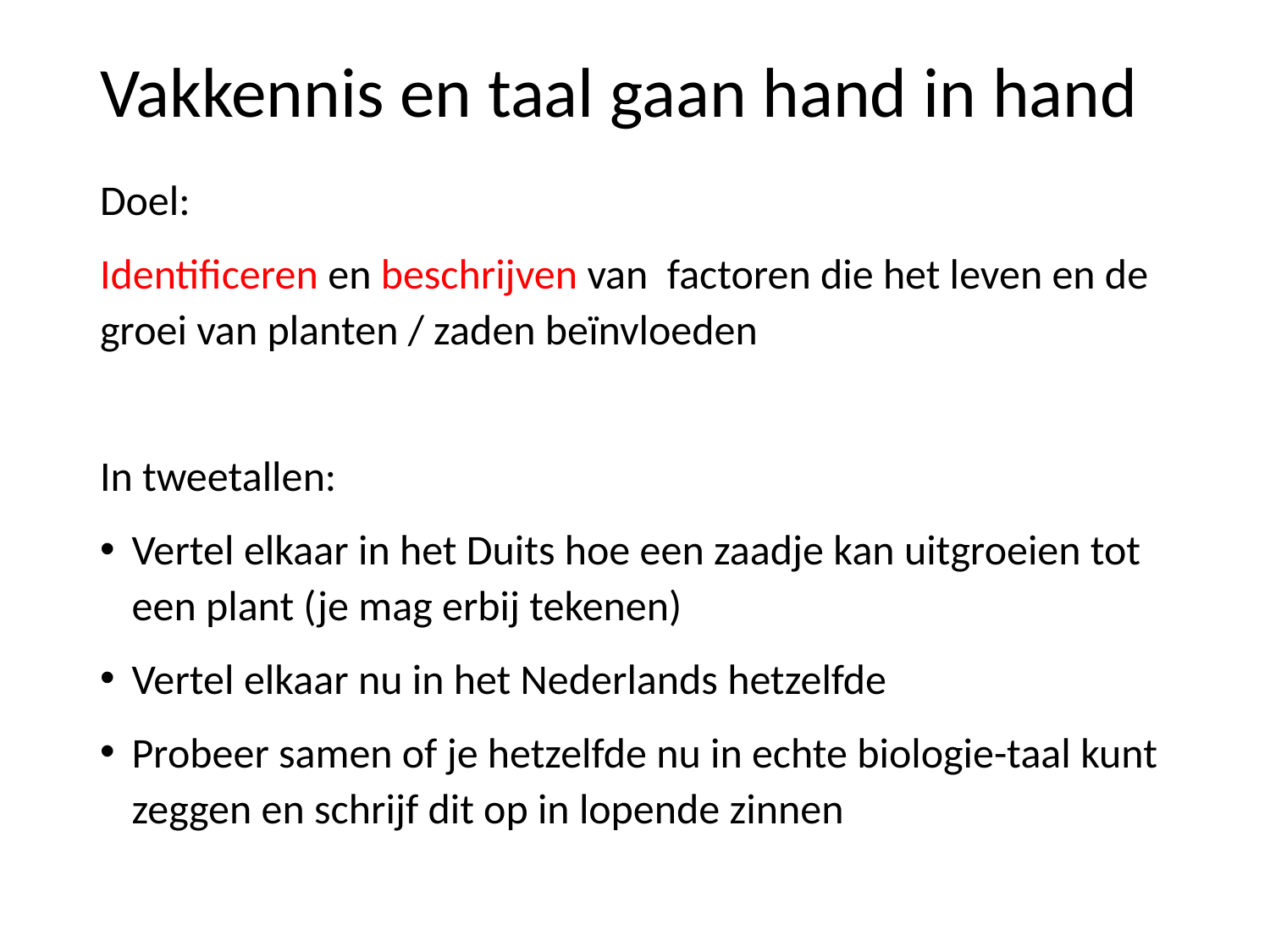

# Vakkennis en taal gaan hand in hand
Doel:
Identificeren en beschrijven van  factoren die het leven en de groei van planten / zaden beïnvloeden

In tweetallen:
Vertel elkaar in het Duits hoe een zaadje kan uitgroeien tot een plant (je mag erbij tekenen)
Vertel elkaar nu in het Nederlands hetzelfde
Probeer samen of je hetzelfde nu in echte biologie-taal kunt zeggen en schrijf dit op in lopende zinnen